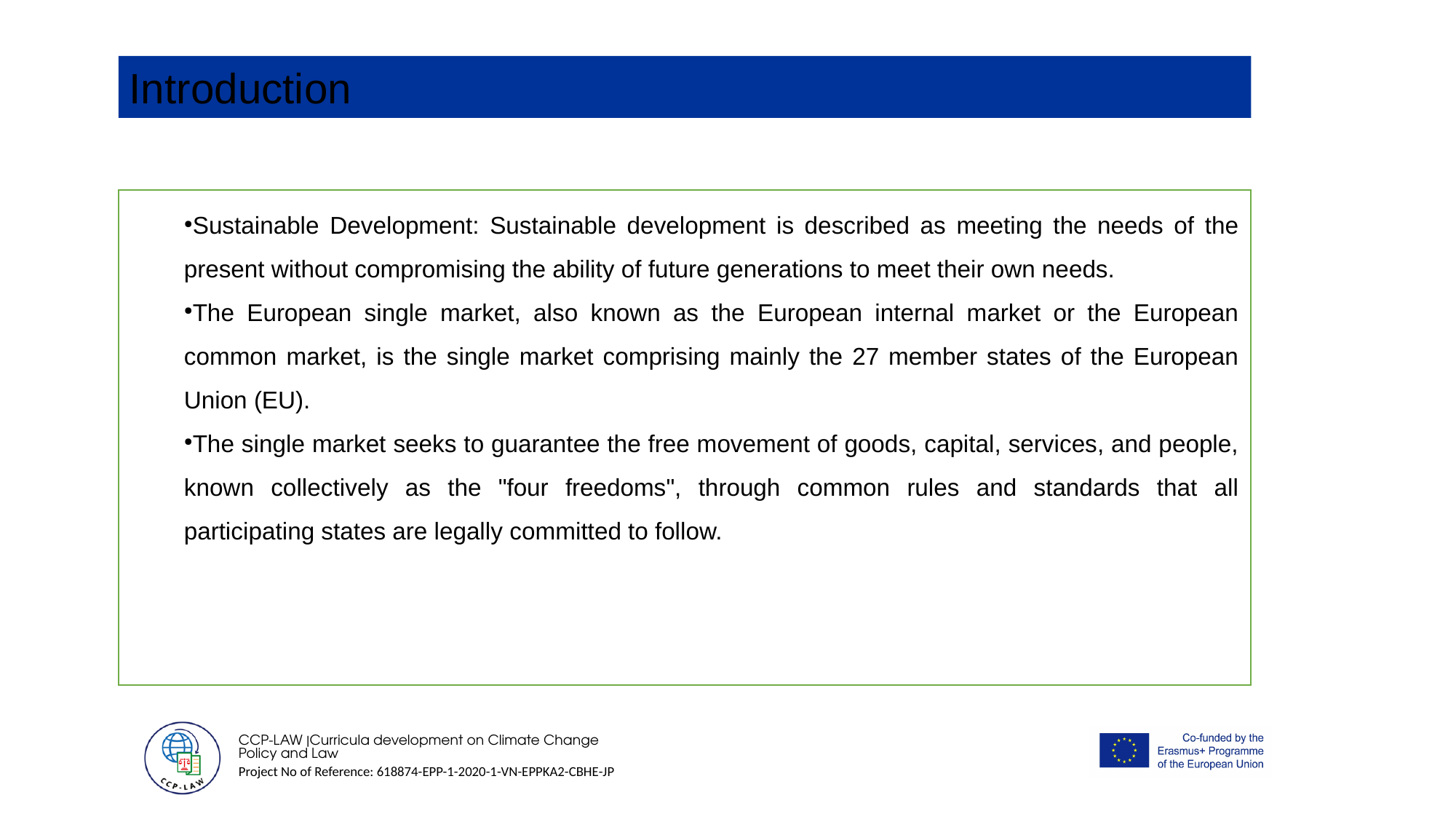

Introduction
Sustainable Development: Sustainable development is described as meeting the needs of the present without compromising the ability of future generations to meet their own needs.
The European single market, also known as the European internal market or the European common market, is the single market comprising mainly the 27 member states of the European Union (EU).
The single market seeks to guarantee the free movement of goods, capital, services, and people, known collectively as the "four freedoms", through common rules and standards that all participating states are legally committed to follow.